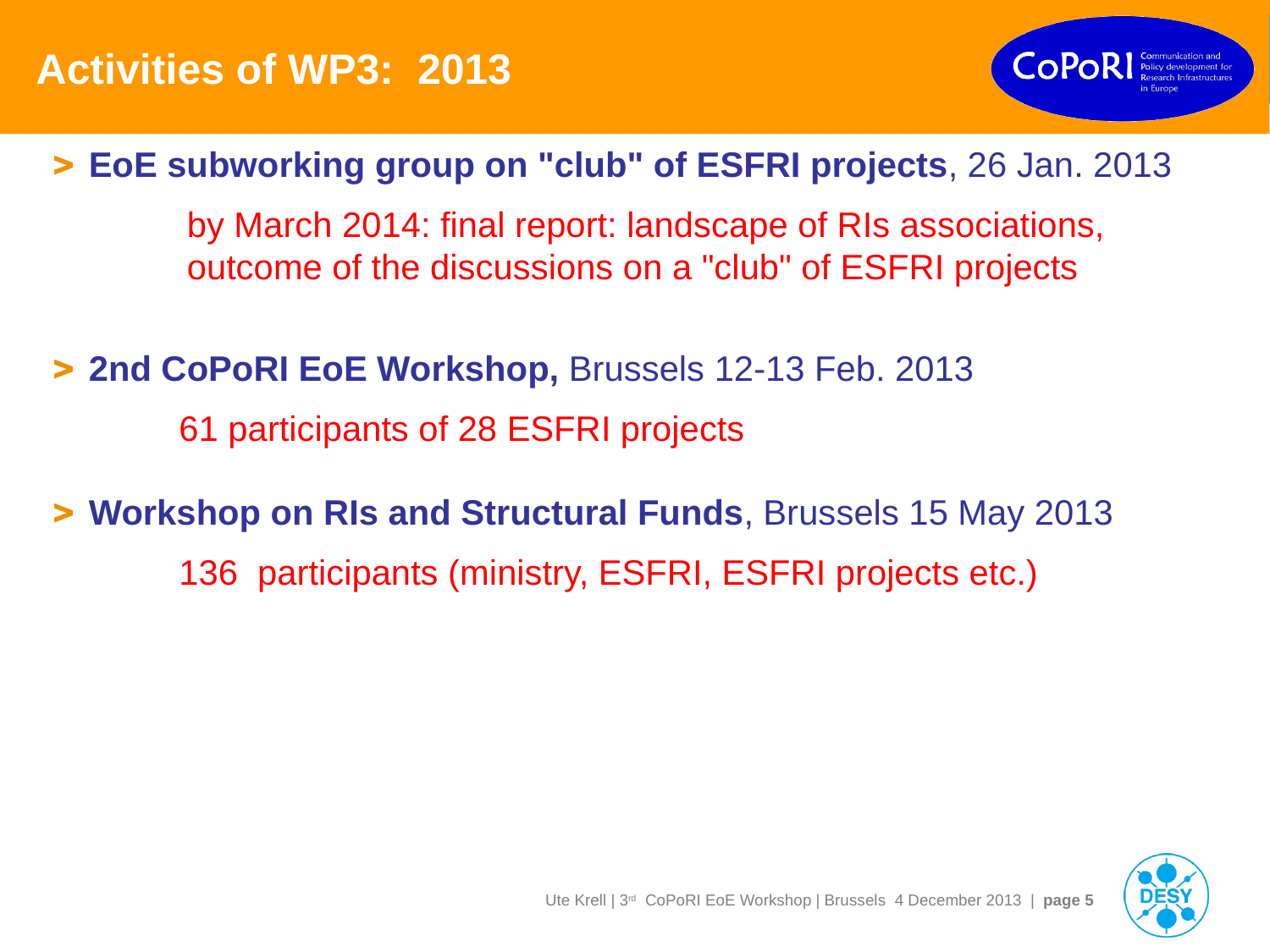

# Activities of WP3:  2013
EoE subworking group on "club" of ESFRI projects, 26 Jan. 2013
by March 2014: final report: landscape of RIs associations,
outcome of the discussions on a "club" of ESFRI projects

2nd CoPoRI EoE Workshop, Brussels 12-13 Feb. 2013
            	61 participants of 28 ESFRI projects

Workshop on RIs and Structural Funds, Brussels 15 May 2013
           	136  participants (ministry, ESFRI, ESFRI projects etc.)